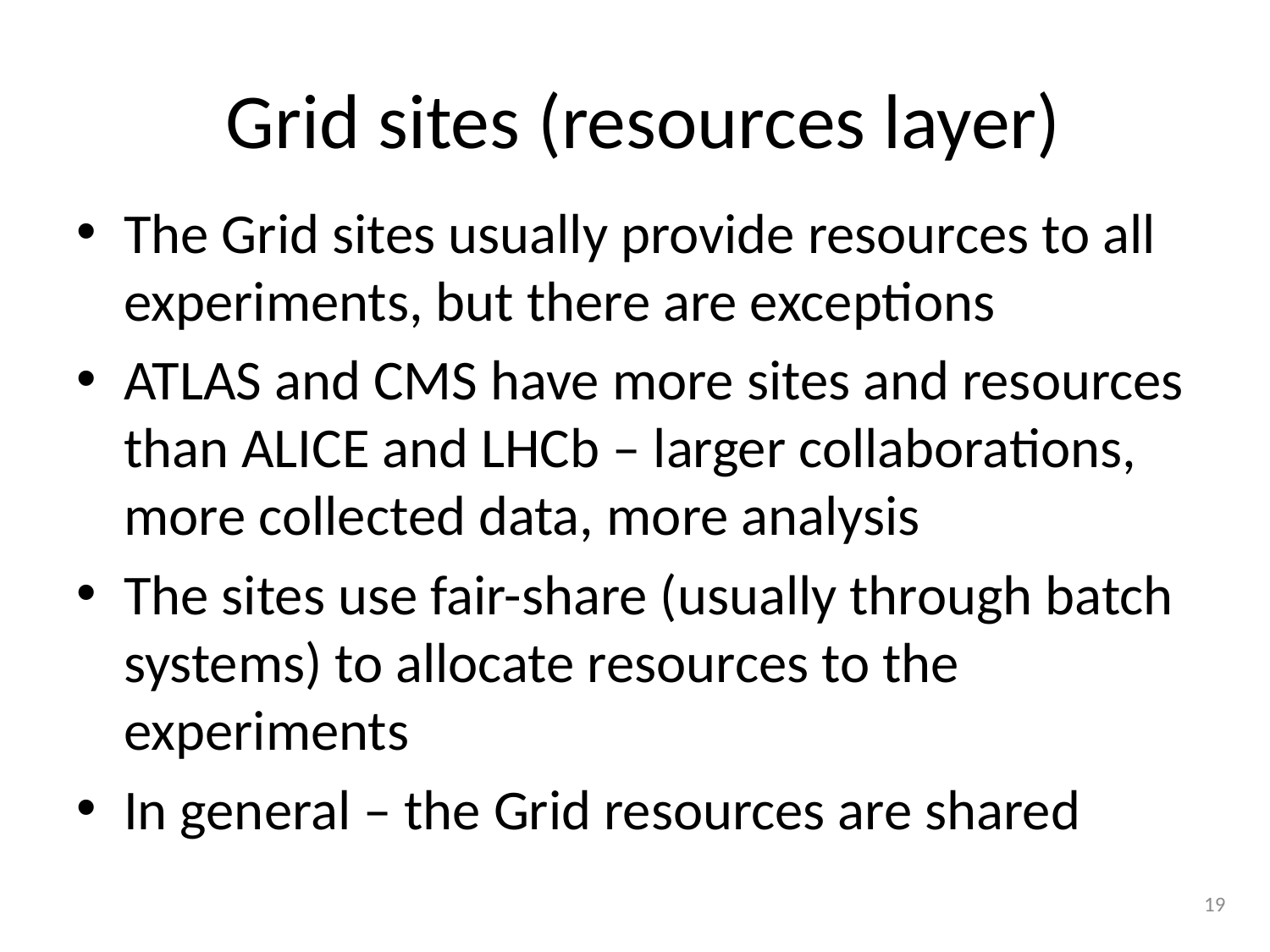

# Grid sites (resources layer)
The Grid sites usually provide resources to all experiments, but there are exceptions
ATLAS and CMS have more sites and resources than ALICE and LHCb – larger collaborations, more collected data, more analysis
The sites use fair-share (usually through batch systems) to allocate resources to the experiments
In general – the Grid resources are shared
19